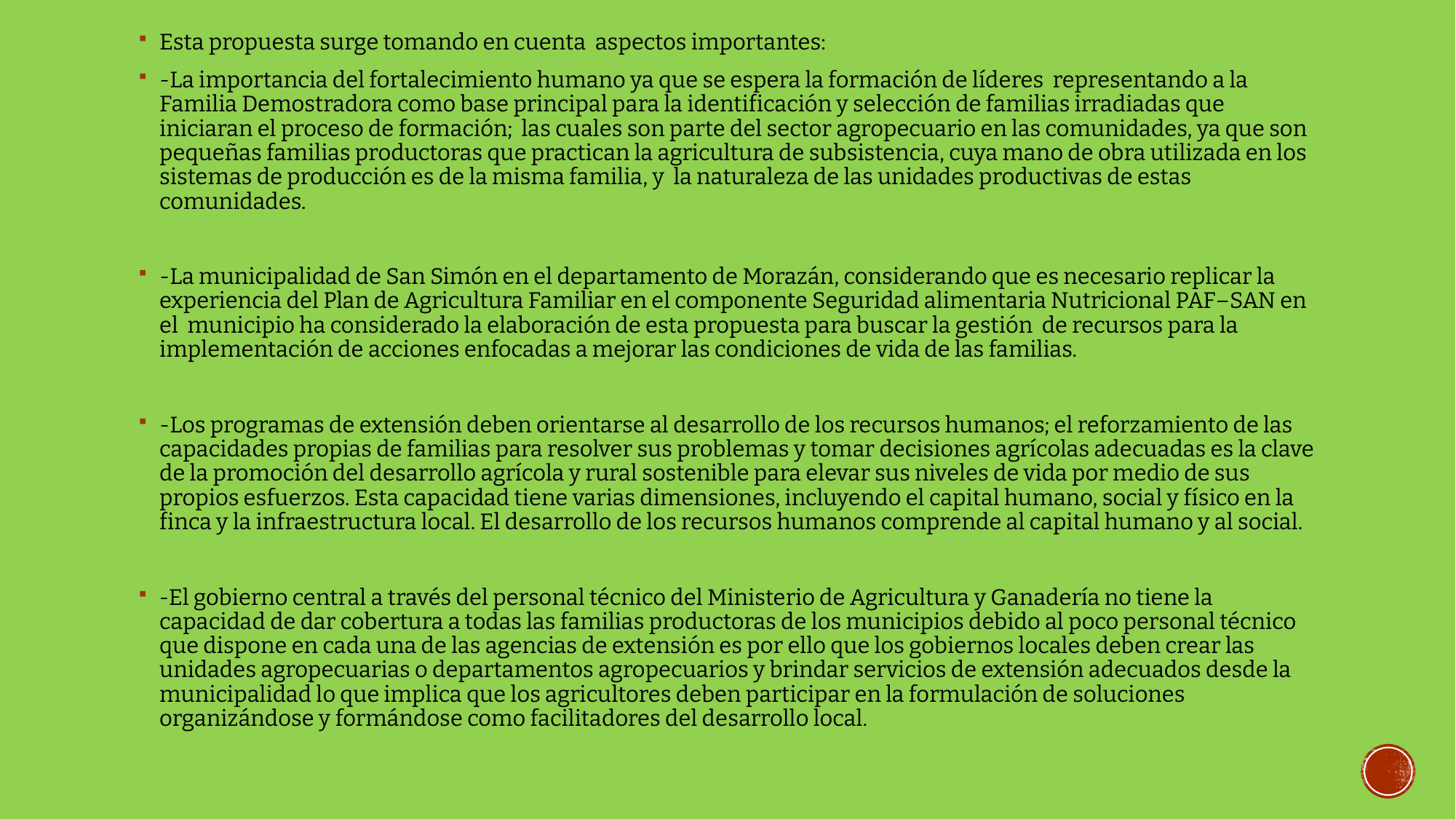

Esta propuesta surge tomando en cuenta  aspectos importantes:
-La importancia del fortalecimiento humano ya que se espera la formación de líderes  representando a la Familia Demostradora como base principal para la identificación y selección de familias irradiadas que iniciaran el proceso de formación;  las cuales son parte del sector agropecuario en las comunidades, ya que son pequeñas familias productoras que practican la agricultura de subsistencia, cuya mano de obra utilizada en los sistemas de producción es de la misma familia, y  la naturaleza de las unidades productivas de estas comunidades.

-La municipalidad de San Simón en el departamento de Morazán, considerando que es necesario replicar la experiencia del Plan de Agricultura Familiar en el componente Seguridad alimentaria Nutricional PAF–SAN en el  municipio ha considerado la elaboración de esta propuesta para buscar la gestión  de recursos para la implementación de acciones enfocadas a mejorar las condiciones de vida de las familias.

-Los programas de extensión deben orientarse al desarrollo de los recursos humanos; el reforzamiento de las capacidades propias de familias para resolver sus problemas y tomar decisiones agrícolas adecuadas es la clave de la promoción del desarrollo agrícola y rural sostenible para elevar sus niveles de vida por medio de sus propios esfuerzos. Esta capacidad tiene varias dimensiones, incluyendo el capital humano, social y físico en la finca y la infraestructura local. El desarrollo de los recursos humanos comprende al capital humano y al social.

-El gobierno central a través del personal técnico del Ministerio de Agricultura y Ganadería no tiene la capacidad de dar cobertura a todas las familias productoras de los municipios debido al poco personal técnico que dispone en cada una de las agencias de extensión es por ello que los gobiernos locales deben crear las unidades agropecuarias o departamentos agropecuarios y brindar servicios de extensión adecuados desde la municipalidad lo que implica que los agricultores deben participar en la formulación de soluciones organizándose y formándose como facilitadores del desarrollo local.